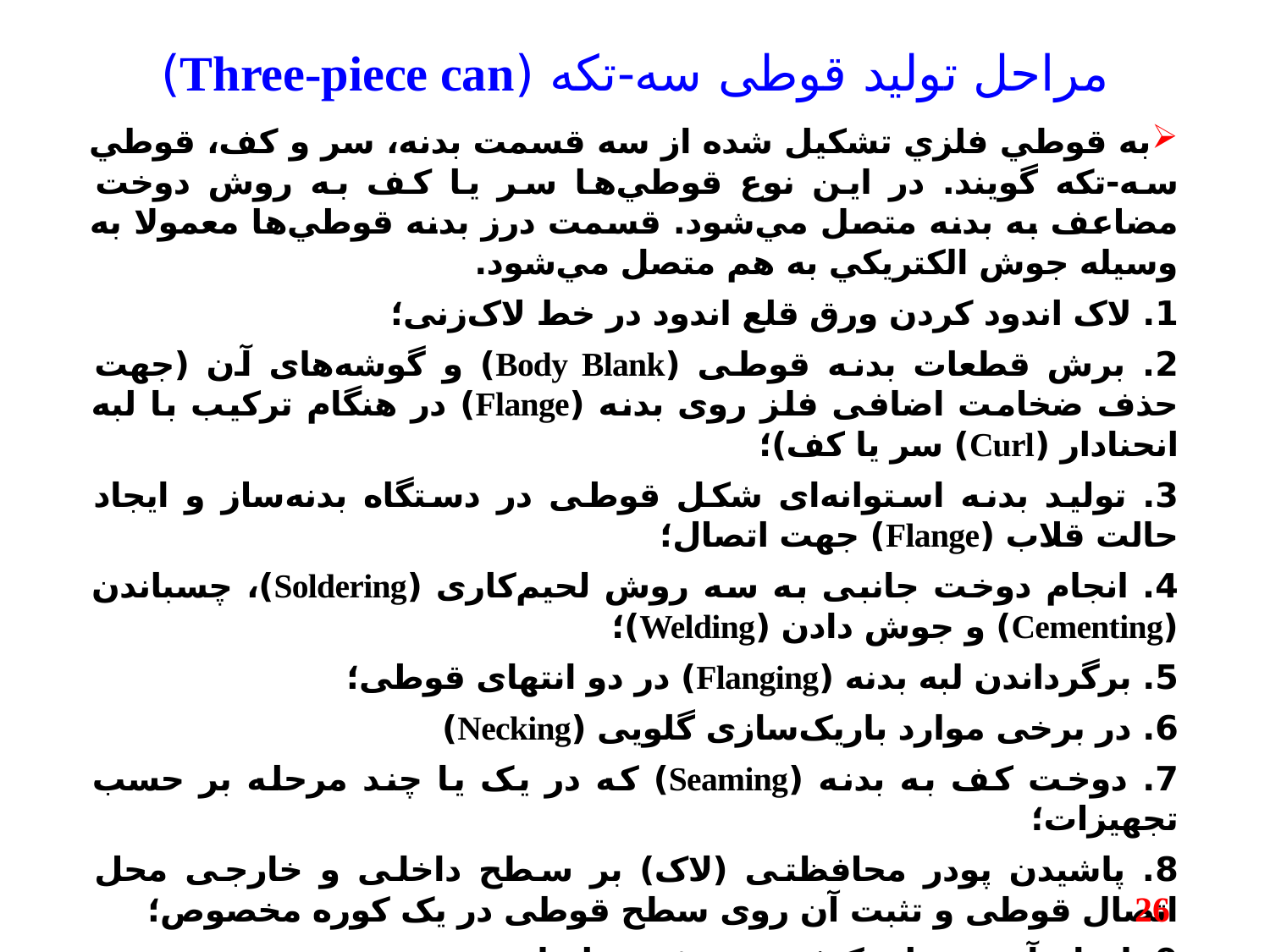

# مراحل تولید قوطی سه-تکه (Three-piece can)
به قوطي فلزي تشکیل شده از سه قسمت بدنه، سر و كف، قوطي سه-تكه گويند. در اين نوع قوطي‌ها سر يا كف به روش دوخت مضاعف به بدنه متصل مي‌شود. قسمت درز بدنه قوطي‌ها معمولا به وسيله جوش الكتريكي به هم متصل مي‌شود.
1. لاک ­اندود کردن ورق قلع‌ اندود در خط لاک‌زنی؛
2. برش قطعات بدنه قوطی (Body Blank) و گوشه‌های آن (جهت حذف ضخامت اضافی فلز روی بدنه (Flange) در هنگام ترکیب با لبه انحنادار (Curl) سر یا کف)؛
3. تولید بدنه استوانه‌ای شکل قوطی در دستگاه بدنه‌‌ساز و ایجاد حالت قلاب (Flange) جهت اتصال؛
4. انجام دوخت جانبی به سه روش لحیم‌کاری (Soldering)، چسباندن (Cementing) و جوش دادن (Welding)؛
5. برگرداندن لبه بدنه (Flanging) در دو انتهای قوطی؛
6. در برخی موارد باریک‌سازی گلویی (Necking)
7. دوخت کف به بدنه (Seaming) که در یک یا چند مرحله بر حسب تجهیزات؛
8. پاشیدن پودر محافظتی (لاک) بر سطح داخلی و خارجی محل اتصال قوطی و تثبت آن روی سطح قوطی در یک کوره مخصوص؛
9. انجام آزمون‌های کیفی به ویژه شناسایی نشتی.
26